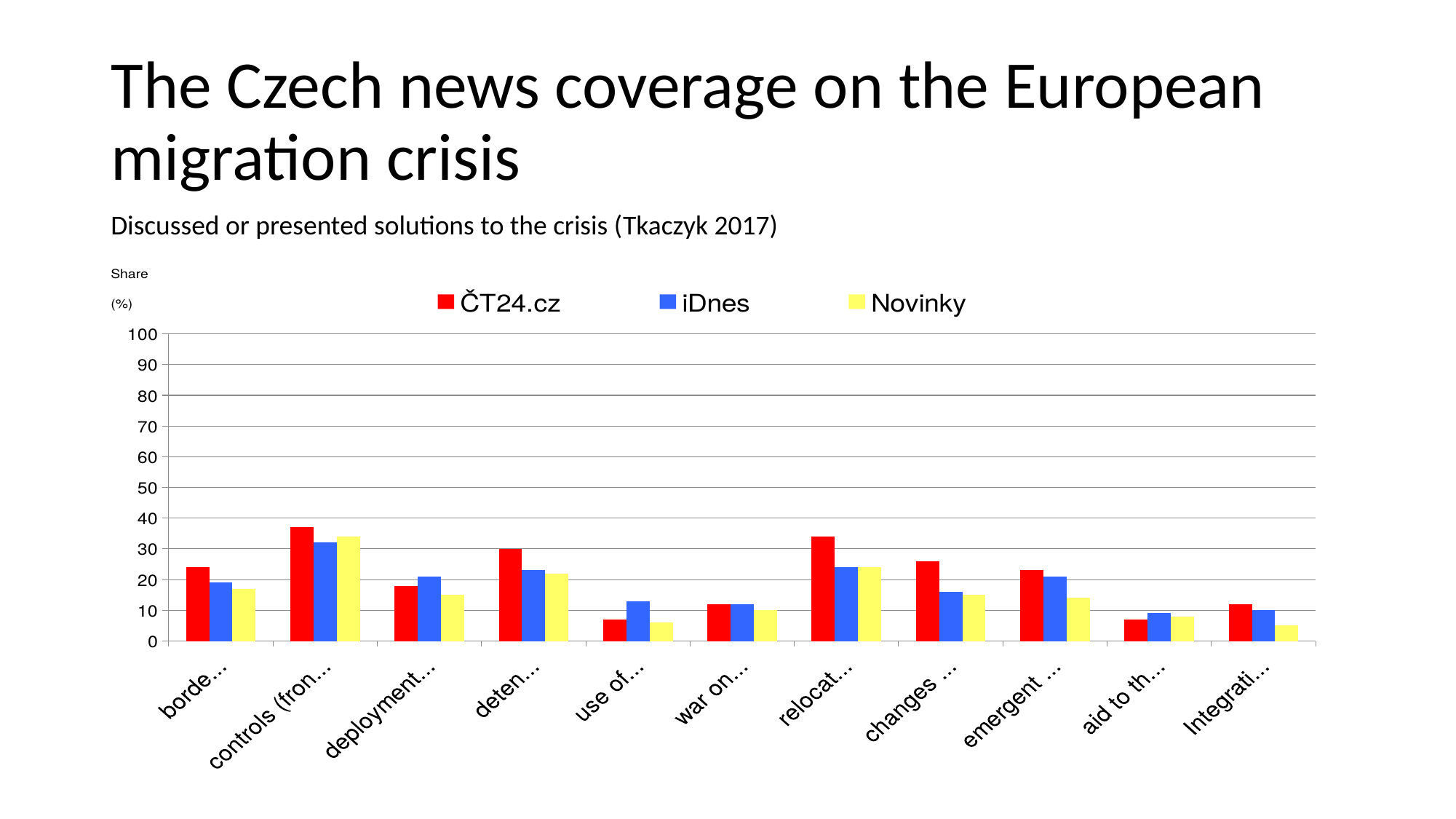

# The Czech news coverage on the European migration crisis
Discussed or presented solutions to the crisis (Tkaczyk 2017)

### Chart

| Category | ČT24.cz | iDnes | Novinky |
|---|---|---|---|
| border wall | 24.0 | 19.0 | 17.0 |
| controls (frontiers, public transport) | 37.0 | 32.0 | 34.0 |
| deployment of the military | 18.0 | 21.0 | 15.0 |
| detention | 30.0 | 23.0 | 22.0 |
| use of force | 7.0 | 13.0 | 6.0 |
| war on smugglers | 12.0 | 12.0 | 10.0 |
| relocation quotas | 34.0 | 24.0 | 24.0 |
| changes in asylum low | 26.0 | 16.0 | 15.0 |
| emergent aid to migratns | 23.0 | 21.0 | 14.0 |
| aid to the Middle East | 7.0 | 9.0 | 8.0 |
| Integration programmes  | 12.0 | 10.0 | 5.0 |